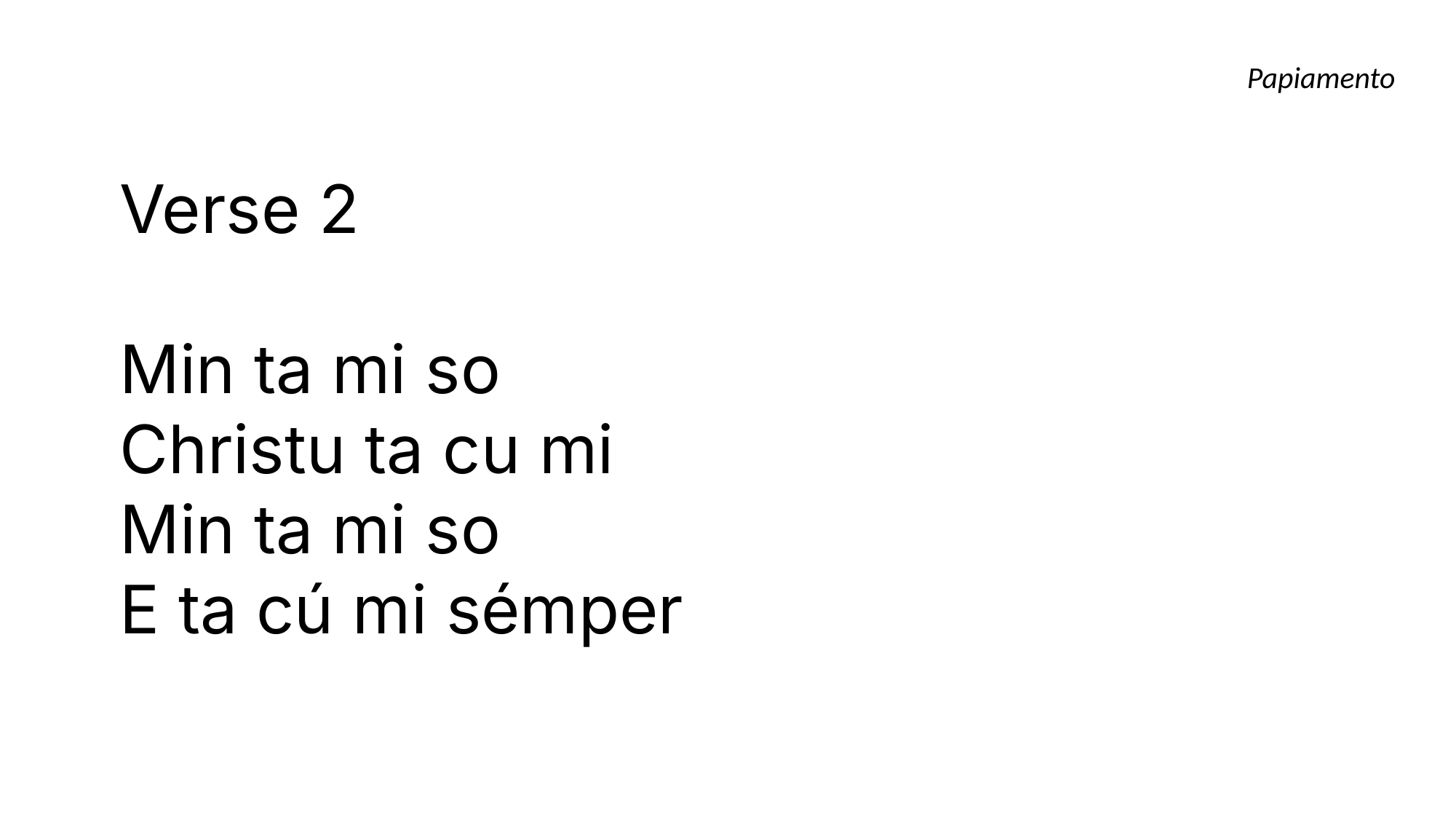

Papiamento
Verse 2

Min ta mi so
Christu ta cu mi
Min ta mi so
E ta cú mi sémper